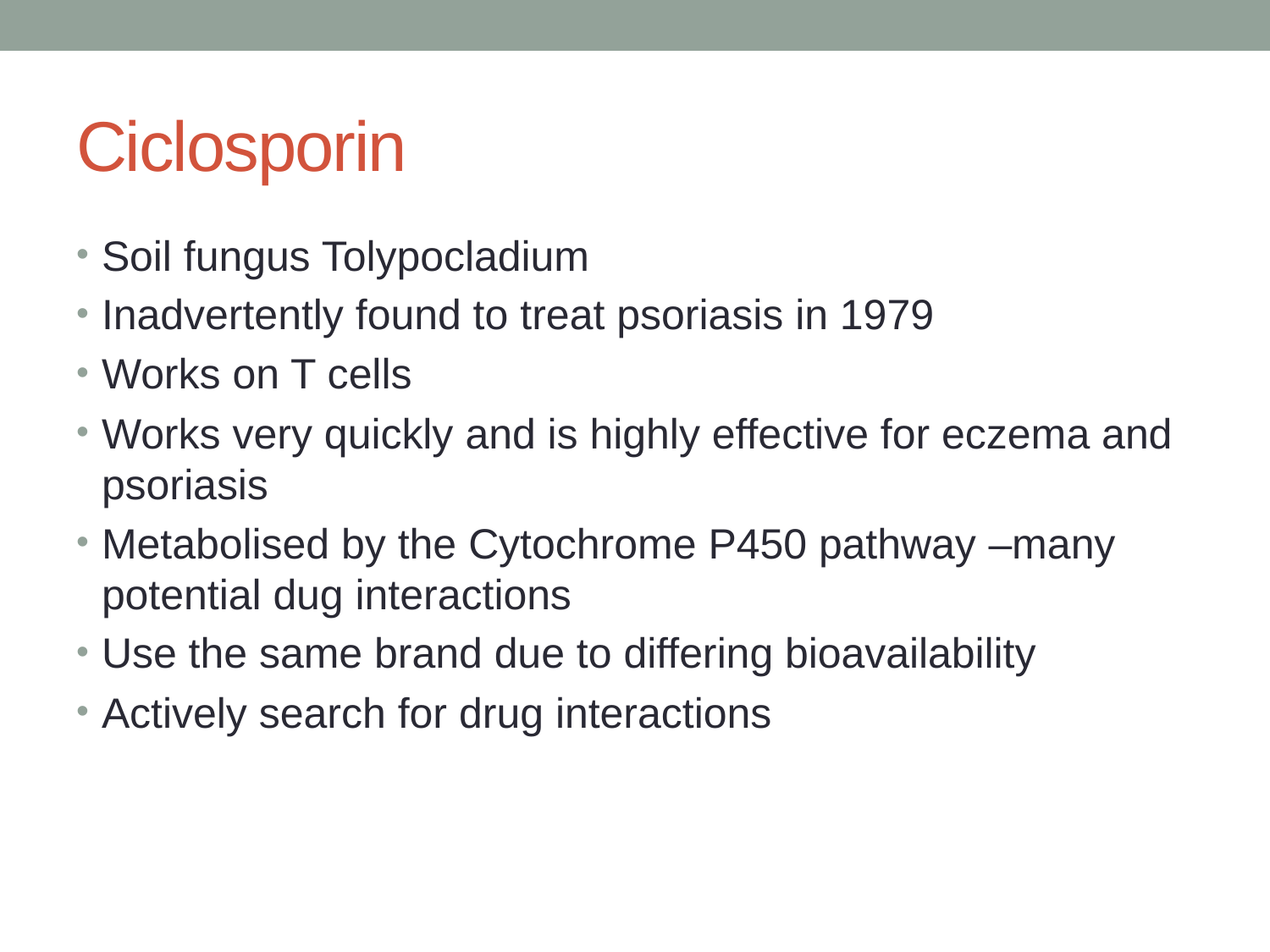

# Ciclosporin
Soil fungus Tolypocladium
Inadvertently found to treat psoriasis in 1979
Works on T cells
Works very quickly and is highly effective for eczema and psoriasis
Metabolised by the Cytochrome P450 pathway –many potential dug interactions
Use the same brand due to differing bioavailability
Actively search for drug interactions